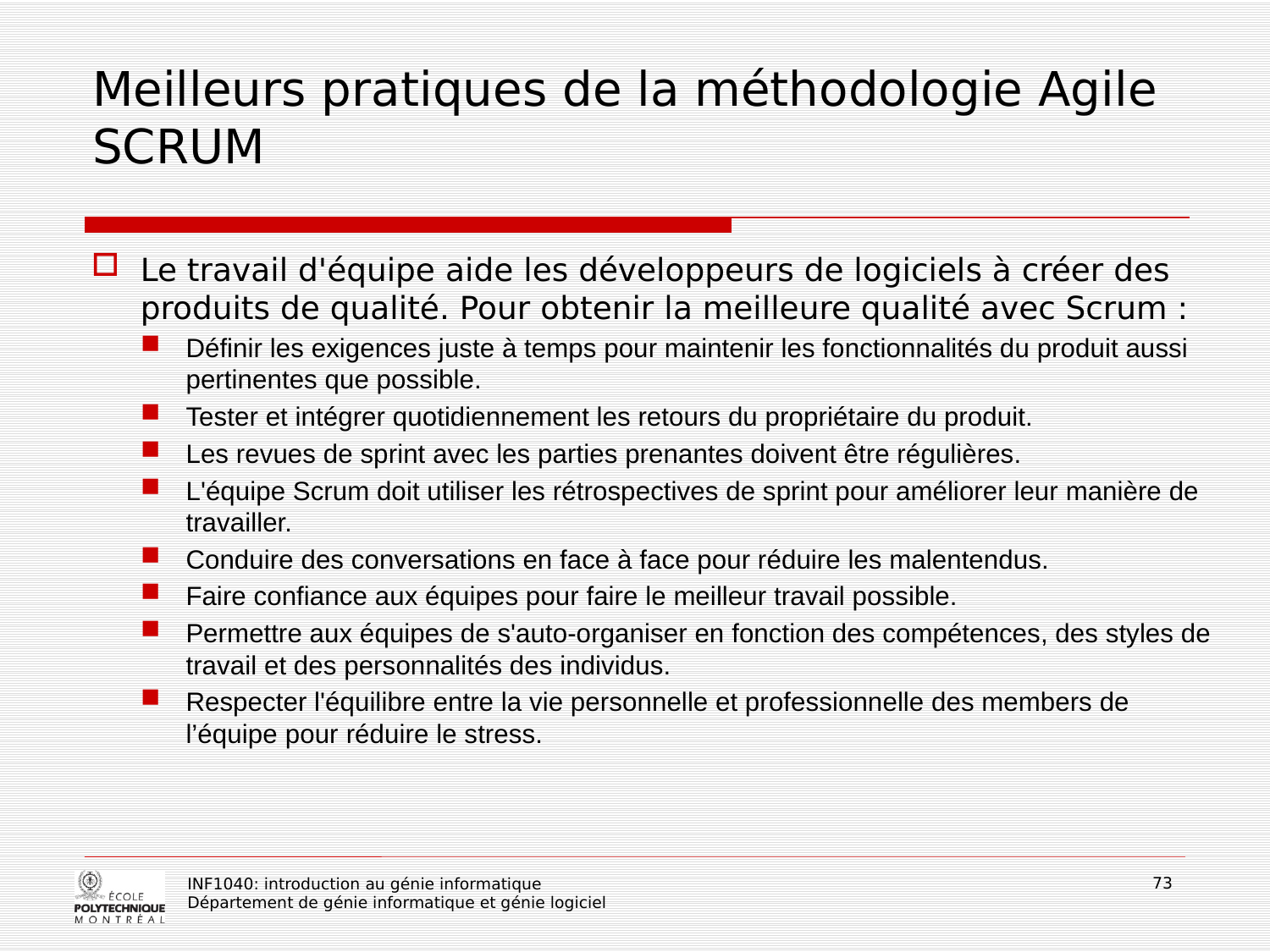

# Meilleurs pratiques de la méthodologie Agile SCRUM
Le travail d'équipe aide les développeurs de logiciels à créer des produits de qualité. Pour obtenir la meilleure qualité avec Scrum :
Définir les exigences juste à temps pour maintenir les fonctionnalités du produit aussi pertinentes que possible.
Tester et intégrer quotidiennement les retours du propriétaire du produit.
Les revues de sprint avec les parties prenantes doivent être régulières.
L'équipe Scrum doit utiliser les rétrospectives de sprint pour améliorer leur manière de travailler.
Conduire des conversations en face à face pour réduire les malentendus.
Faire confiance aux équipes pour faire le meilleur travail possible.
Permettre aux équipes de s'auto-organiser en fonction des compétences, des styles de travail et des personnalités des individus.
Respecter l'équilibre entre la vie personnelle et professionnelle des members de l’équipe pour réduire le stress.

73
INF1040: introduction au génie informatique
Département de génie informatique et génie logiciel